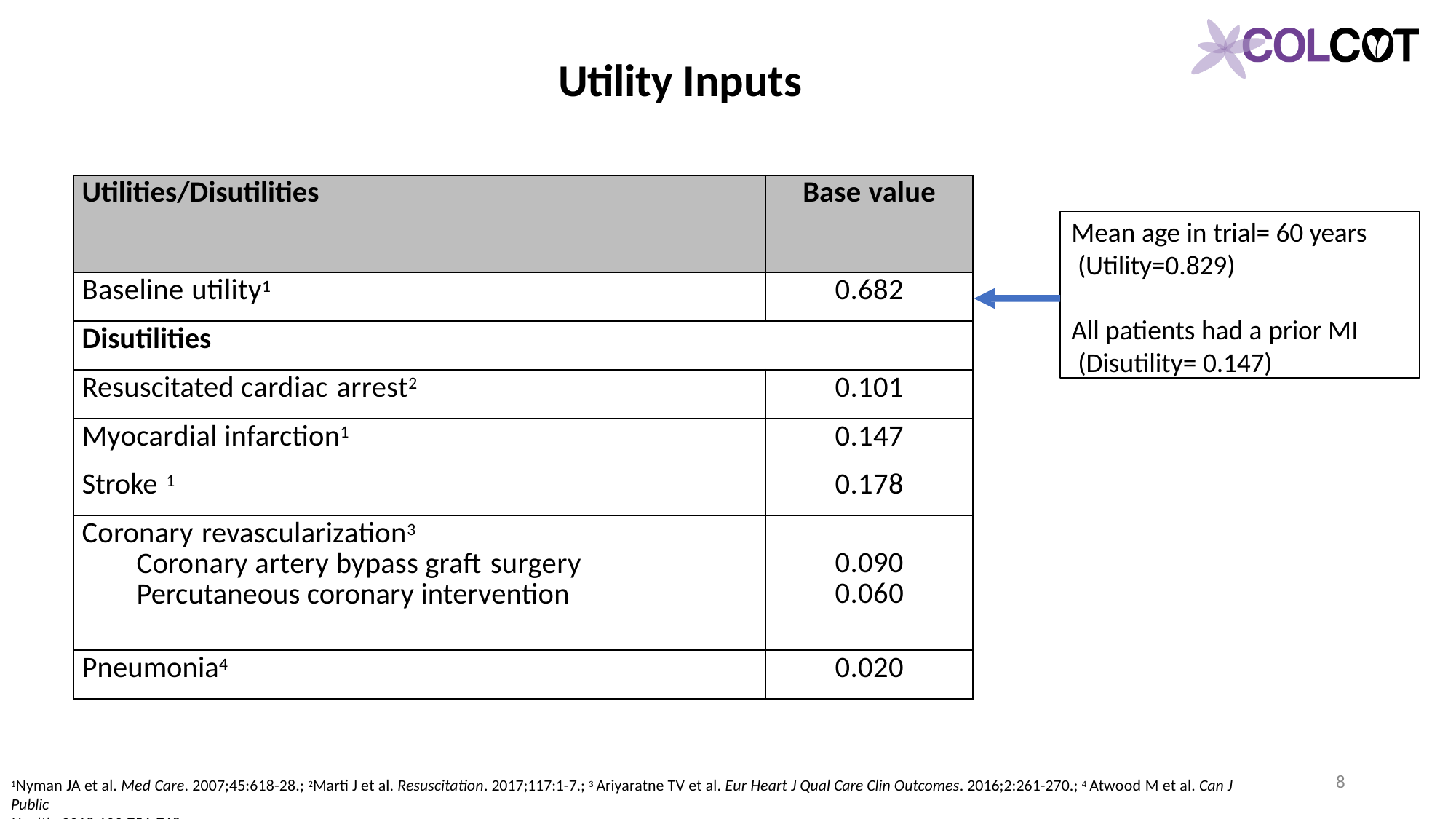

# Utility Inputs
| Utilities/Disutilities | Base value |
| --- | --- |
| Baseline utility1 | 0.682 |
| Disutilities |  |
| Resuscitated cardiac arrest2 | 0.101 |
| Myocardial infarction1 | 0.147 |
| Stroke 1 | 0.178 |
| Coronary revascularization3 Coronary artery bypass graft surgery Percutaneous coronary intervention | 0.090 0.060 |
| Pneumonia4 | 0.020 |
Mean age in trial= 60 years  (Utility=0.829)

All patients had a prior MI  (Disutility= 0.147)

8
1Nyman JA et al. Med Care. 2007;45:618-28.; 2Marti J et al. Resuscitation. 2017;117:1-7.; 3 Ariyaratne TV et al. Eur Heart J Qual Care Clin Outcomes. 2016;2:261-270.; 4 Atwood M et al. Can J Public
Health. 2018;109:756-768.